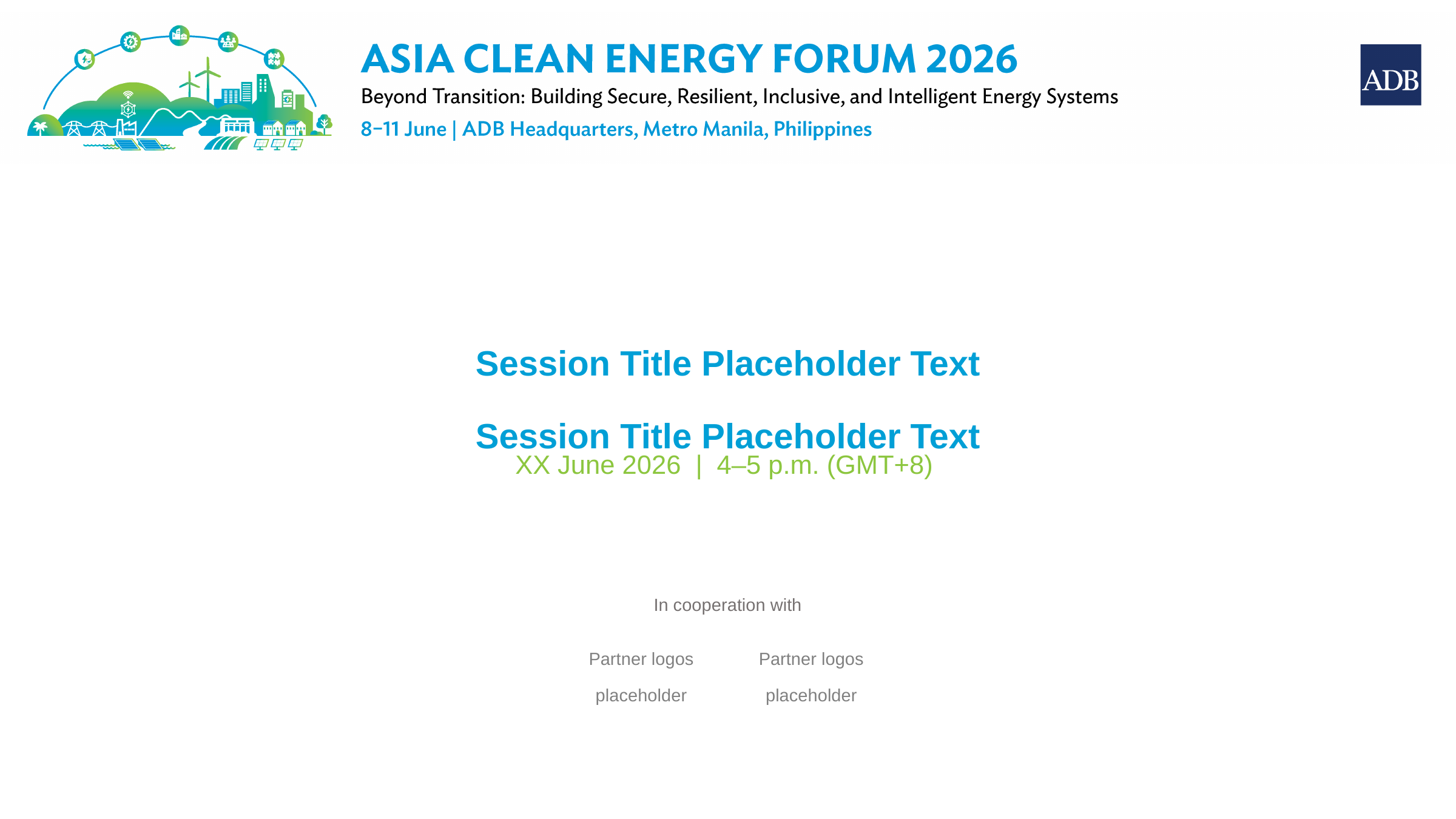

Session Title Placeholder Text
Session Title Placeholder Text
XX June 2026  |  4–5 p.m. (GMT+8)
In cooperation with
Partner logos
placeholder
Partner logos
placeholder